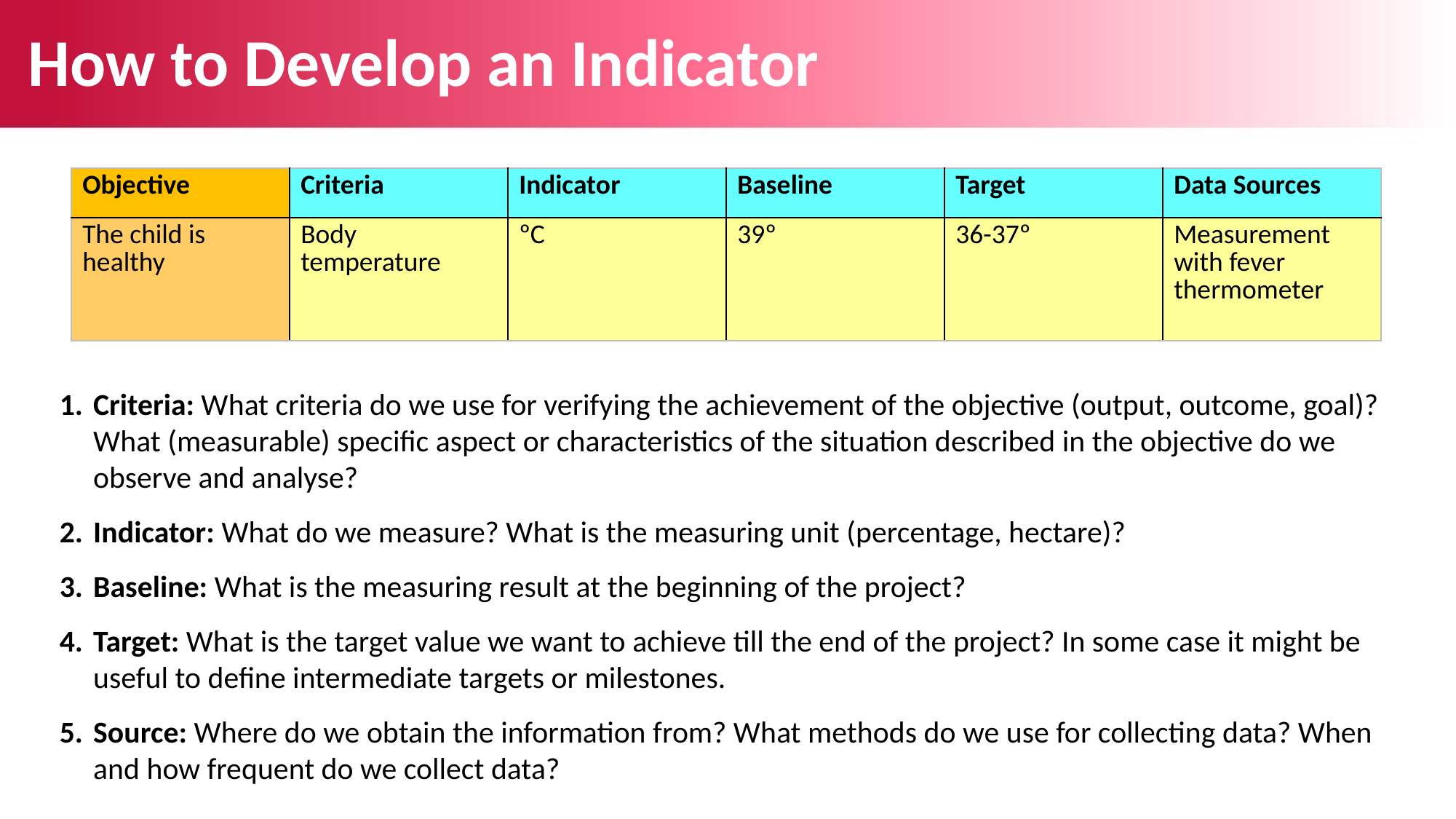

# How to Develop an Indicator
| Objective | Criteria | Indicator | Baseline | Target | Data Sources |
| --- | --- | --- | --- | --- | --- |
| The child is healthy | Body temperature | ºC | 39º | 36-37º | Measurement with fever thermometer |

Criteria: What criteria do we use for verifying the achievement of the objective (output, outcome, goal)? What (measurable) specific aspect or characteristics of the situation described in the objective do we observe and analyse?
Indicator: What do we measure? What is the measuring unit (percentage, hectare)?
Baseline: What is the measuring result at the beginning of the project?
Target: What is the target value we want to achieve till the end of the project? In some case it might be useful to define intermediate targets or milestones.
Source: Where do we obtain the information from? What methods do we use for collecting data? When and how frequent do we collect data?